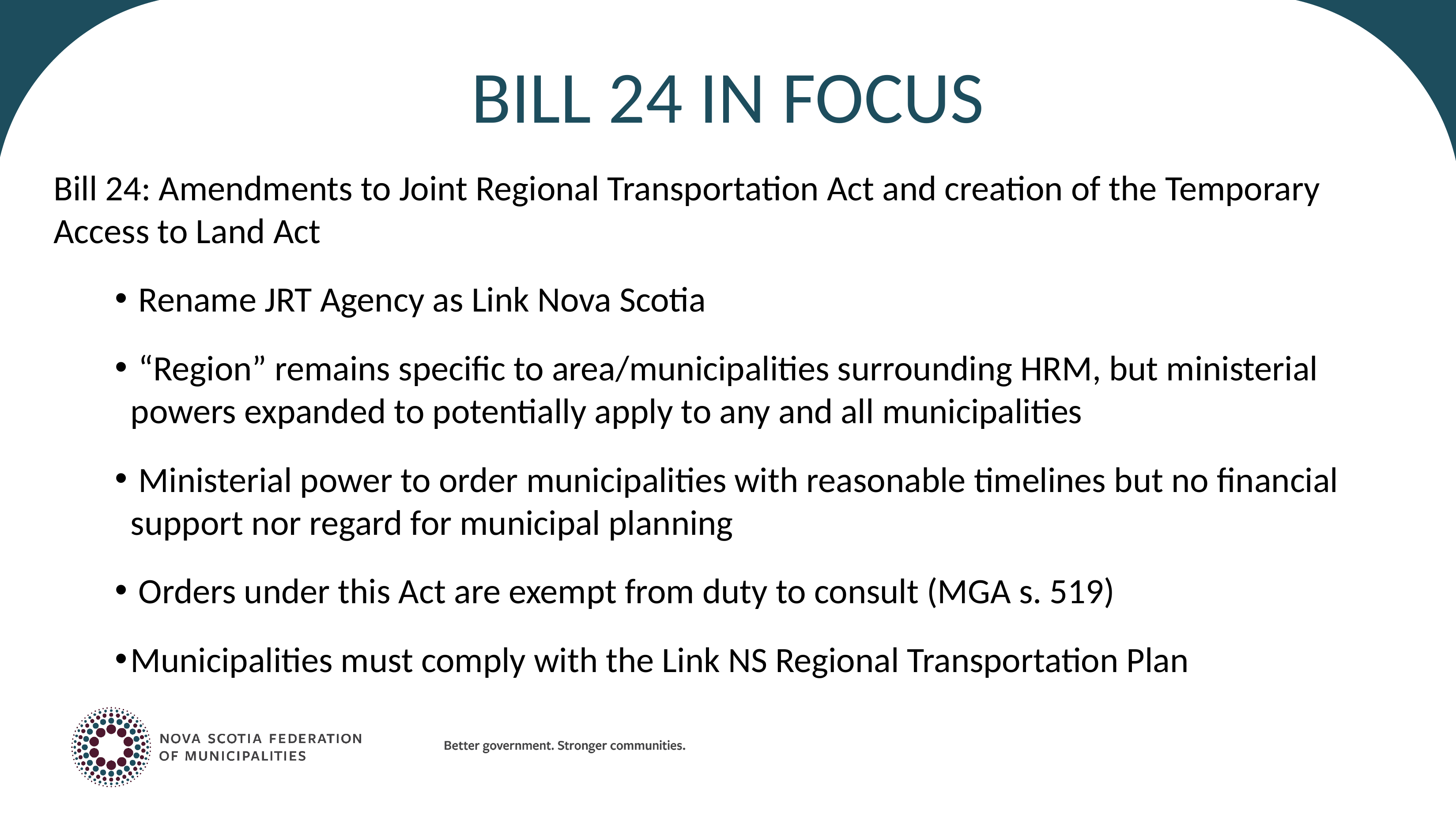

# Bill 24 in focus
Bill 24: Amendments to Joint Regional Transportation Act and creation of the Temporary Access to Land Act
 Rename JRT Agency as Link Nova Scotia
 “Region” remains specific to area/municipalities surrounding HRM, but ministerial powers expanded to potentially apply to any and all municipalities
 Ministerial power to order municipalities with reasonable timelines but no financial support nor regard for municipal planning
 Orders under this Act are exempt from duty to consult (MGA s. 519)
Municipalities must comply with the Link NS Regional Transportation Plan